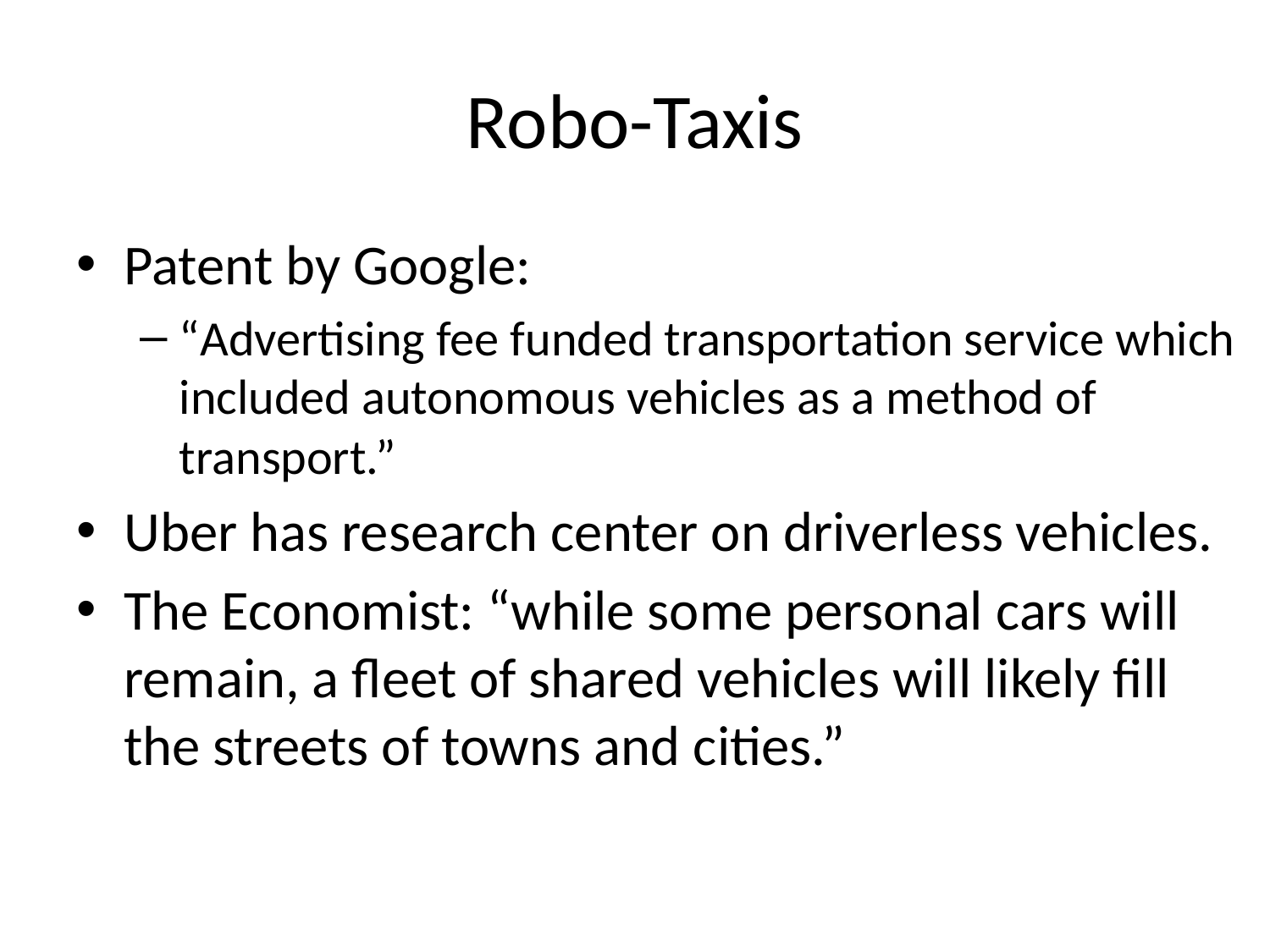

# Robo-Taxis
Patent by Google:
“Advertising fee funded transportation service which included autonomous vehicles as a method of transport.”
Uber has research center on driverless vehicles.
The Economist: “while some personal cars will remain, a fleet of shared vehicles will likely fill the streets of towns and cities.”